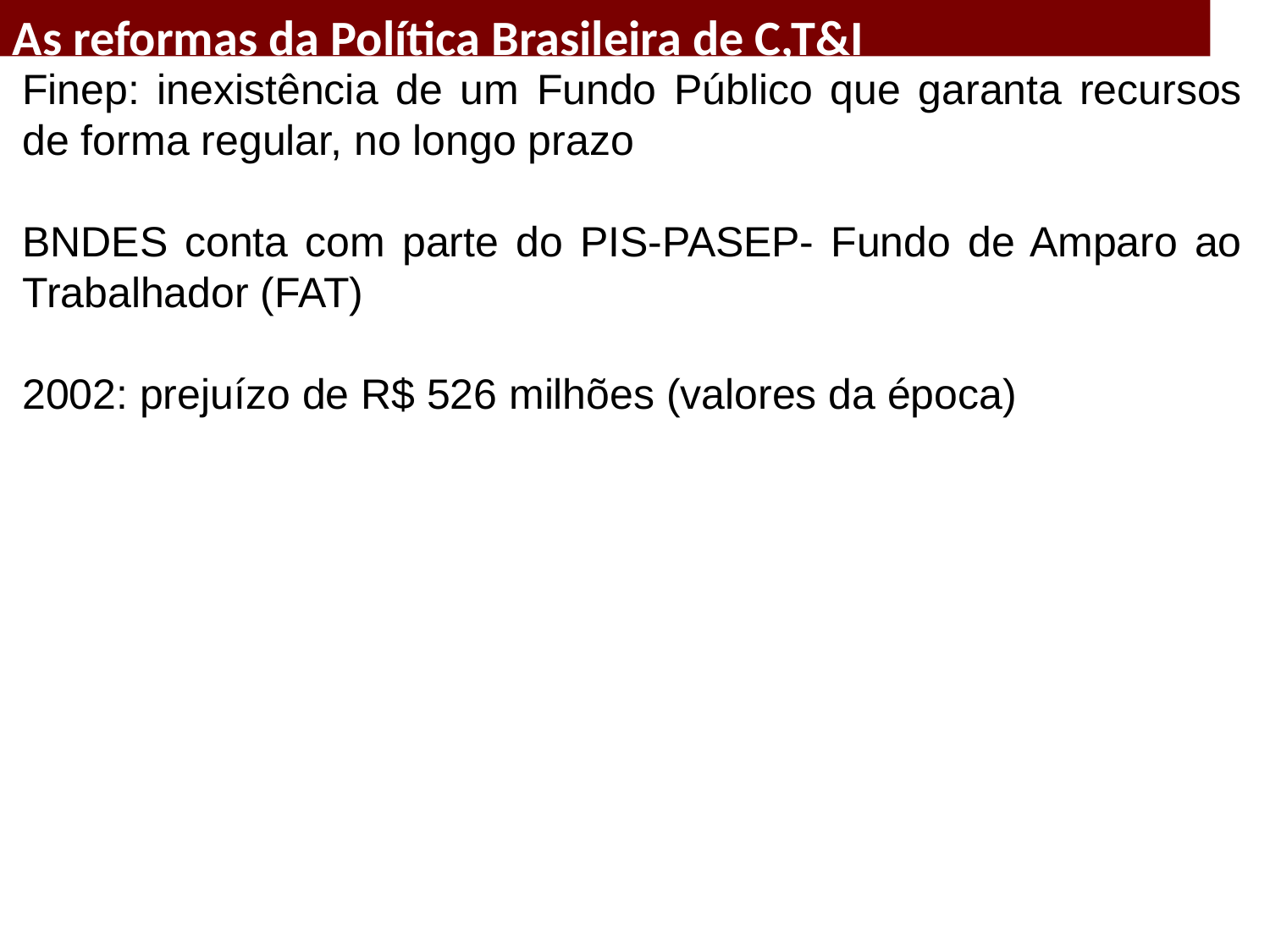

As reformas da Política Brasileira de C,T&I
Finep: inexistência de um Fundo Público que garanta recursos de forma regular, no longo prazo

BNDES conta com parte do PIS-PASEP- Fundo de Amparo ao Trabalhador (FAT)

2002: prejuízo de R$ 526 milhões (valores da época)